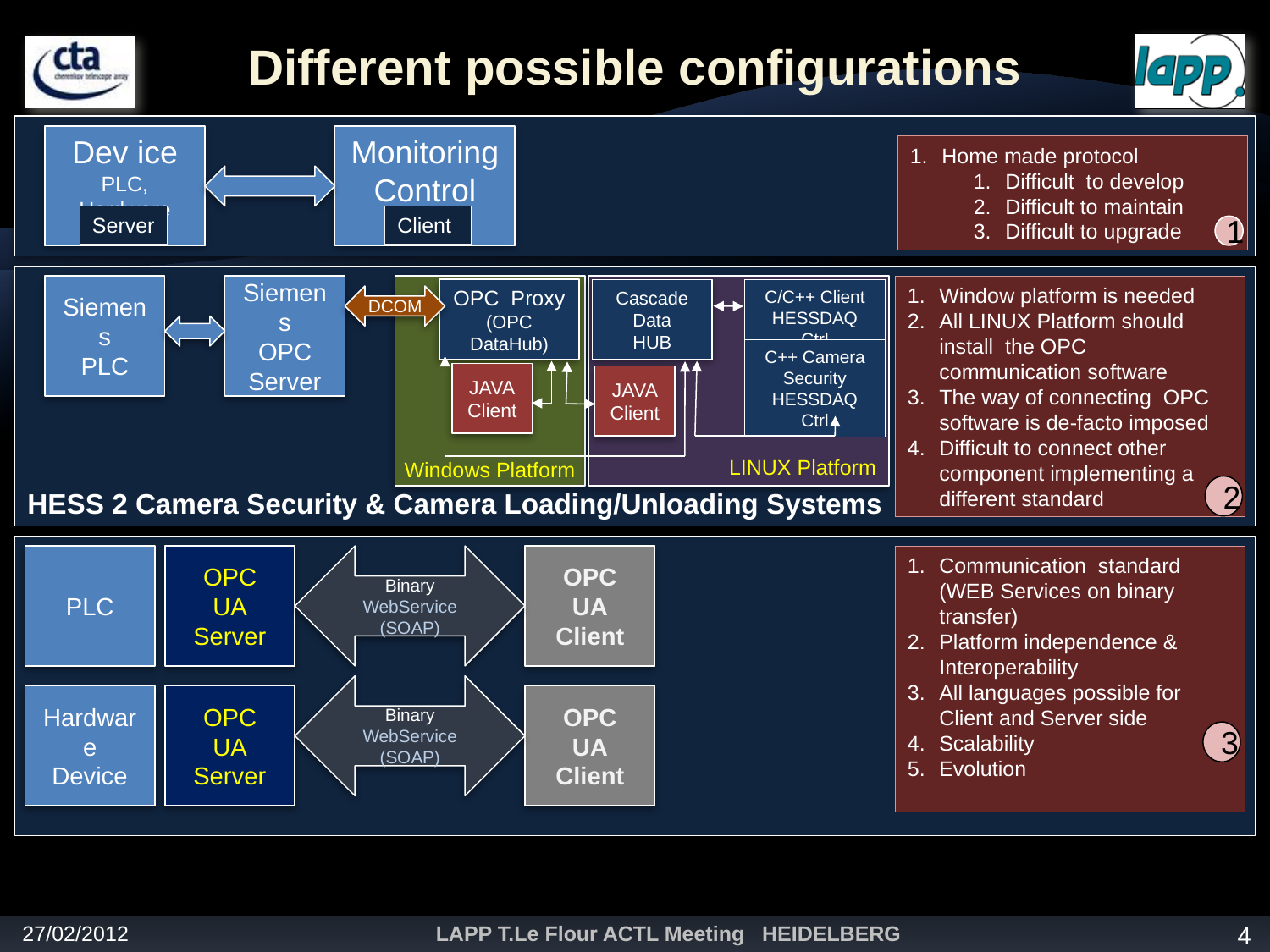

# Different possible configurations

Dev ice
PLC, Hardware
Monitoring
Control
Home made protocol
Difficult  to develop
Difficult to maintain
Difficult to upgrade

Server
Client
1
HESS 2 Camera Security & Camera Loading/Unloading Systems
Siemens
PLC
Siemens
OPC
Server

LINUX Platform
Window platform is needed
All LINUX Platform should install  the OPC communication software
The way of connecting  OPC software is de-facto imposed
Difficult to connect other component implementing a different standard
C/C++ Client
HESSDAQ Ctrl
OPC  Proxy
(OPC DataHub)
Cascade
Data
HUB
DCOM

C++ Camera Security
HESSDAQ Ctrl
JAVA
Client
JAVA
Client
Windows Platform
2

PLC
OPC
UA
Server
Binary
WebService (SOAP)
OPC
UA
Client
Communication  standard (WEB Services on binary transfer)
Platform independence & Interoperability
All languages possible for Client and Server side
Scalability
Evolution

Binary
WebService (SOAP)
Hardware
Device
OPC
UA
Server
OPC
UA
Client
3
27/02/2012
LAPP T.Le Flour ACTL Meeting   HEIDELBERG
4